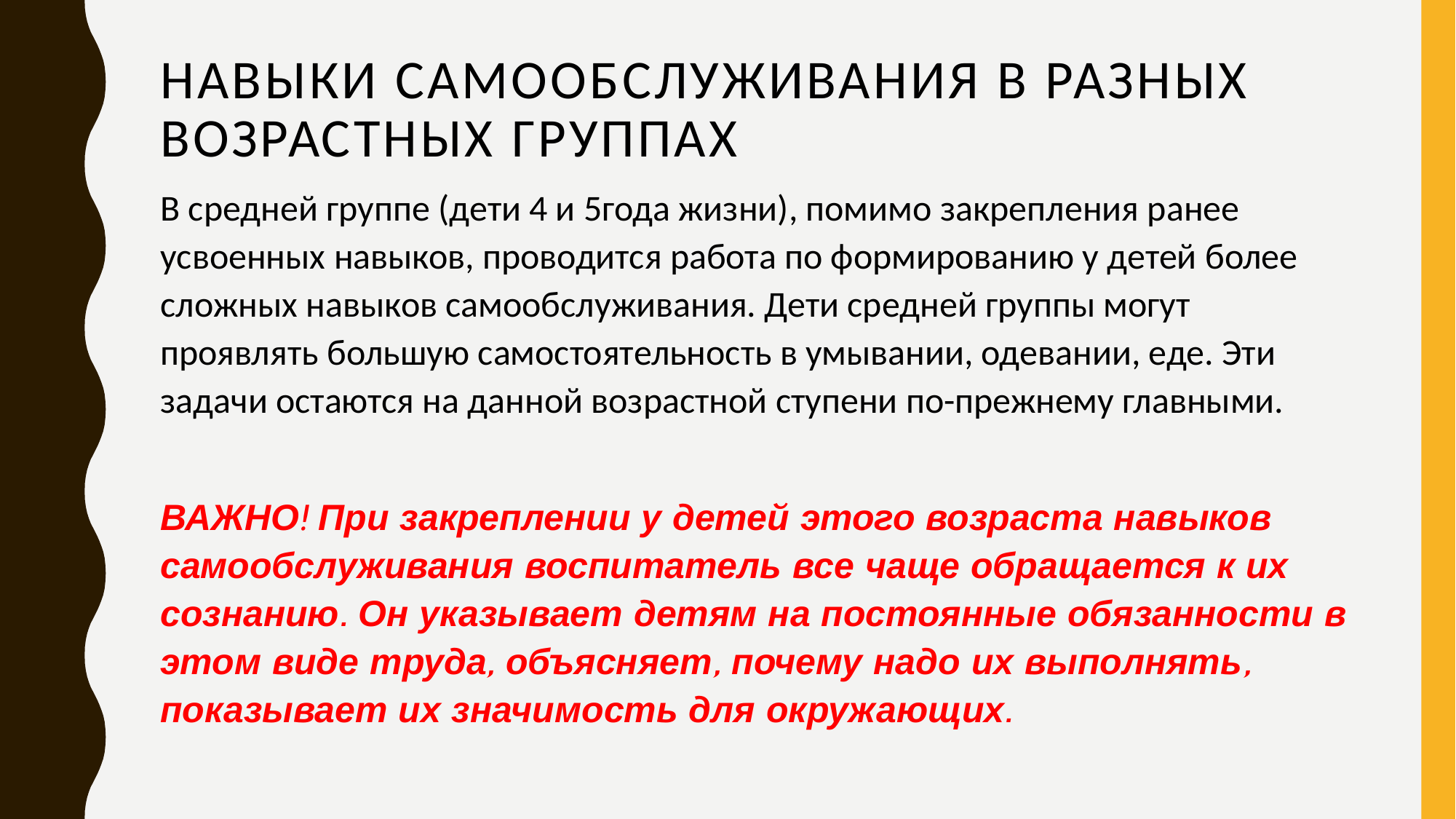

# навыки самообслуживания в разных возрастных группах
В средней группе (дети 4 и 5года жизни), помимо закрепления ранее усвоенных навыков, проводится работа по формированию у детей более сложных навыков самообслуживания. Дети средней группы могут проявлять большую самостоятельность в умывании, одевании, еде. Эти задачи остаются на данной возрастной ступени по-прежнему главными.

ВАЖНО! При закреплении у детей этого возраста навыков самообслуживания воспитатель все чаще обращается к их сознанию. Он указывает детям на постоянные обязанности в этом виде труда, объясняет, почему надо их выполнять, показывает их значимость для окружающих.